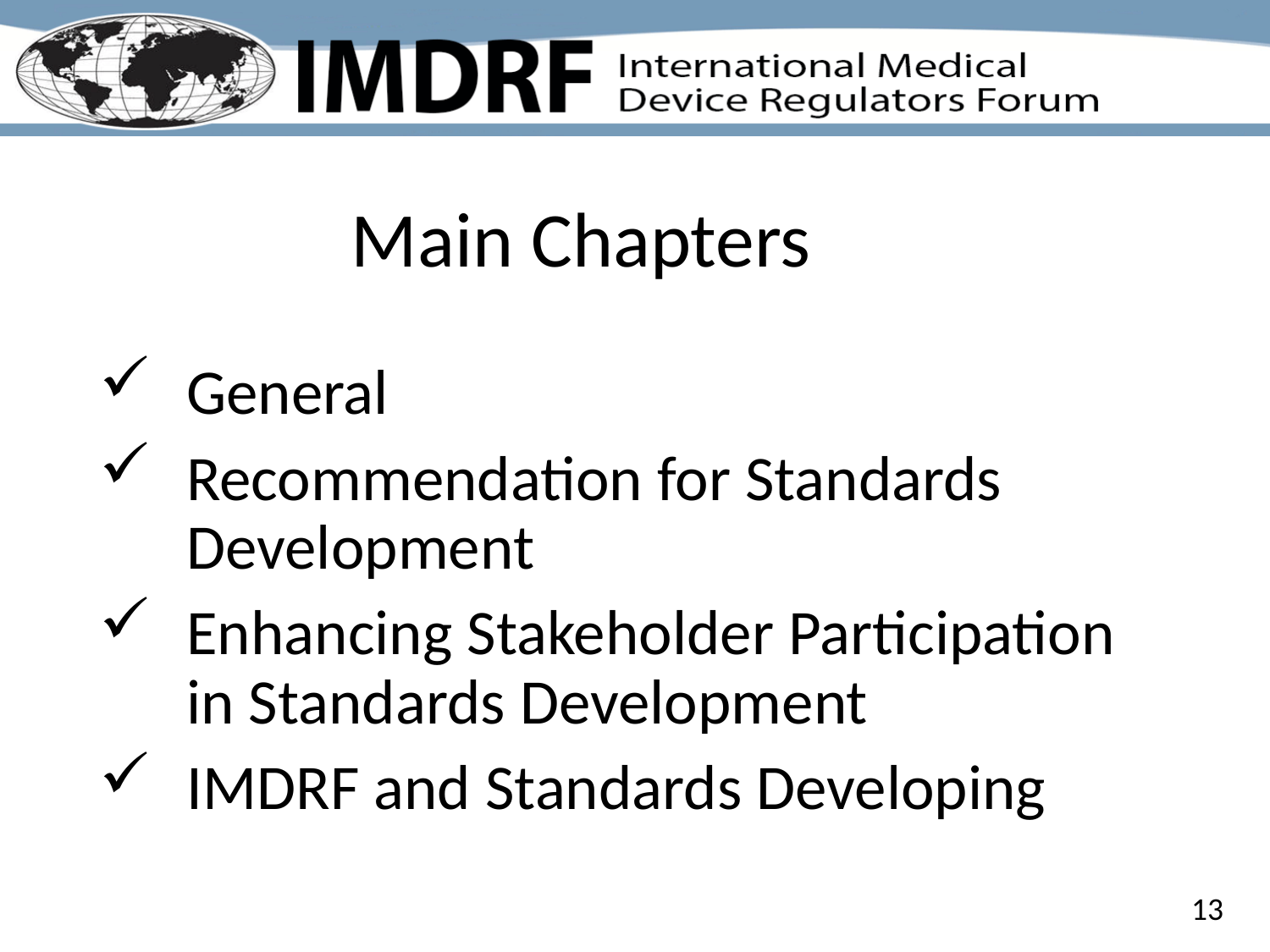

Main Chapters
General
Recommendation for Standards Development
Enhancing Stakeholder Participation in Standards Development
IMDRF and Standards Developing
13